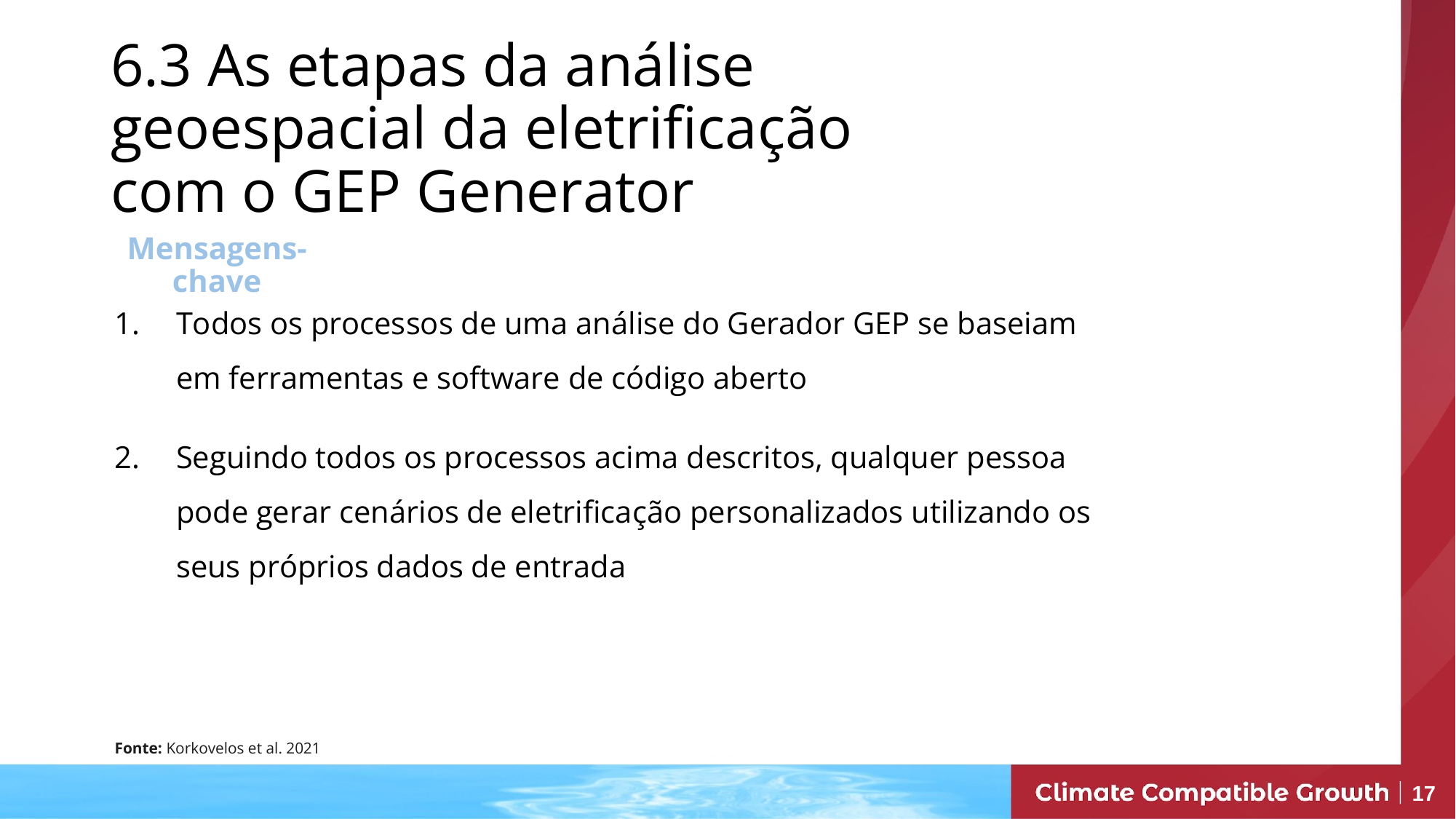

# 6.3 As etapas da análise geoespacial da eletrificação com o GEP Generator
Mensagens-chave
Todos os processos de uma análise do Gerador GEP se baseiam em ferramentas e software de código aberto
Seguindo todos os processos acima descritos, qualquer pessoa pode gerar cenários de eletrificação personalizados utilizando os seus próprios dados de entrada
Fonte: Korkovelos et al. 2021